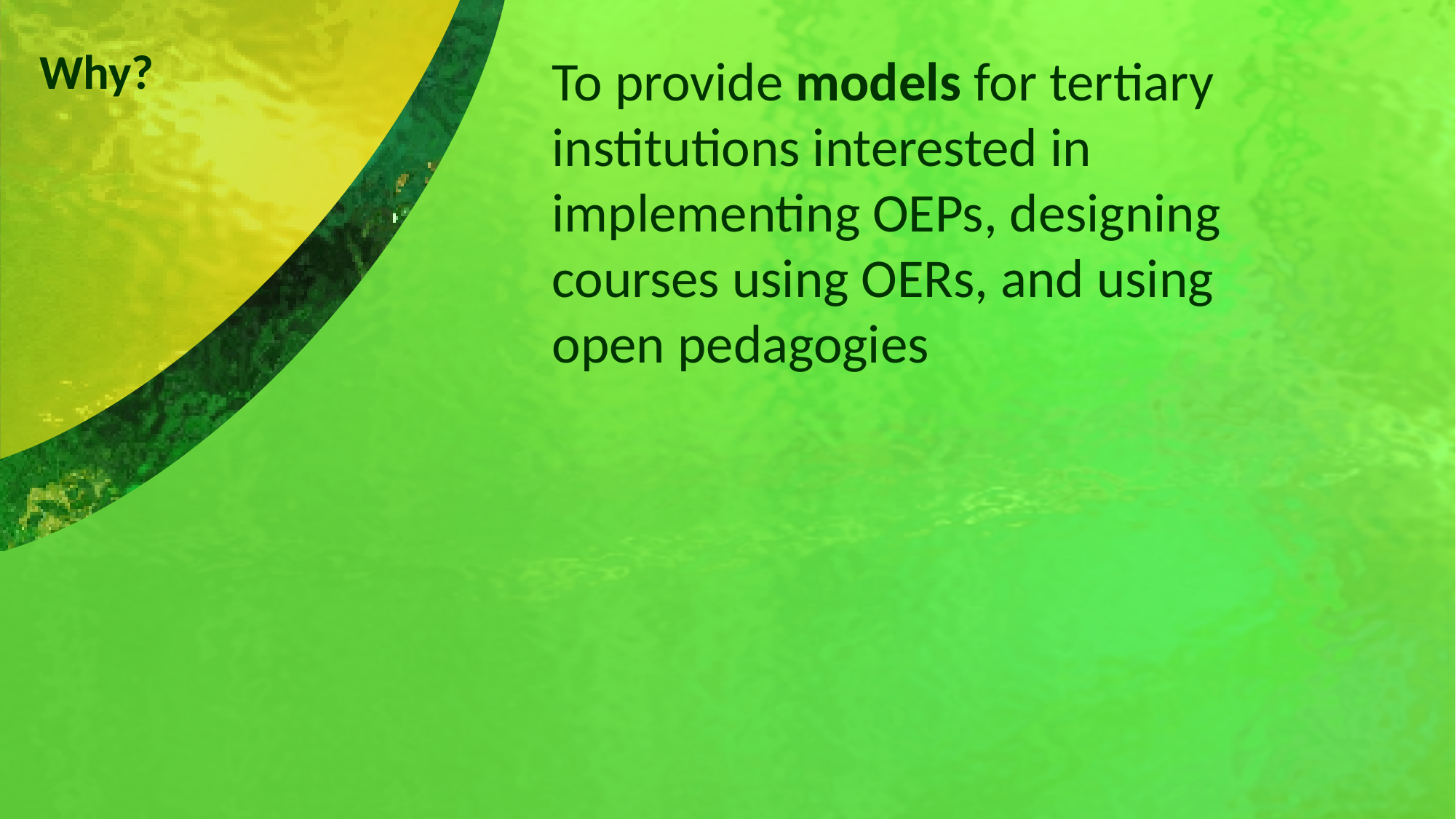

Why?

To provide models for tertiary institutions interested in  implementing OEPs, designing courses using OERs, and using open pedagogies